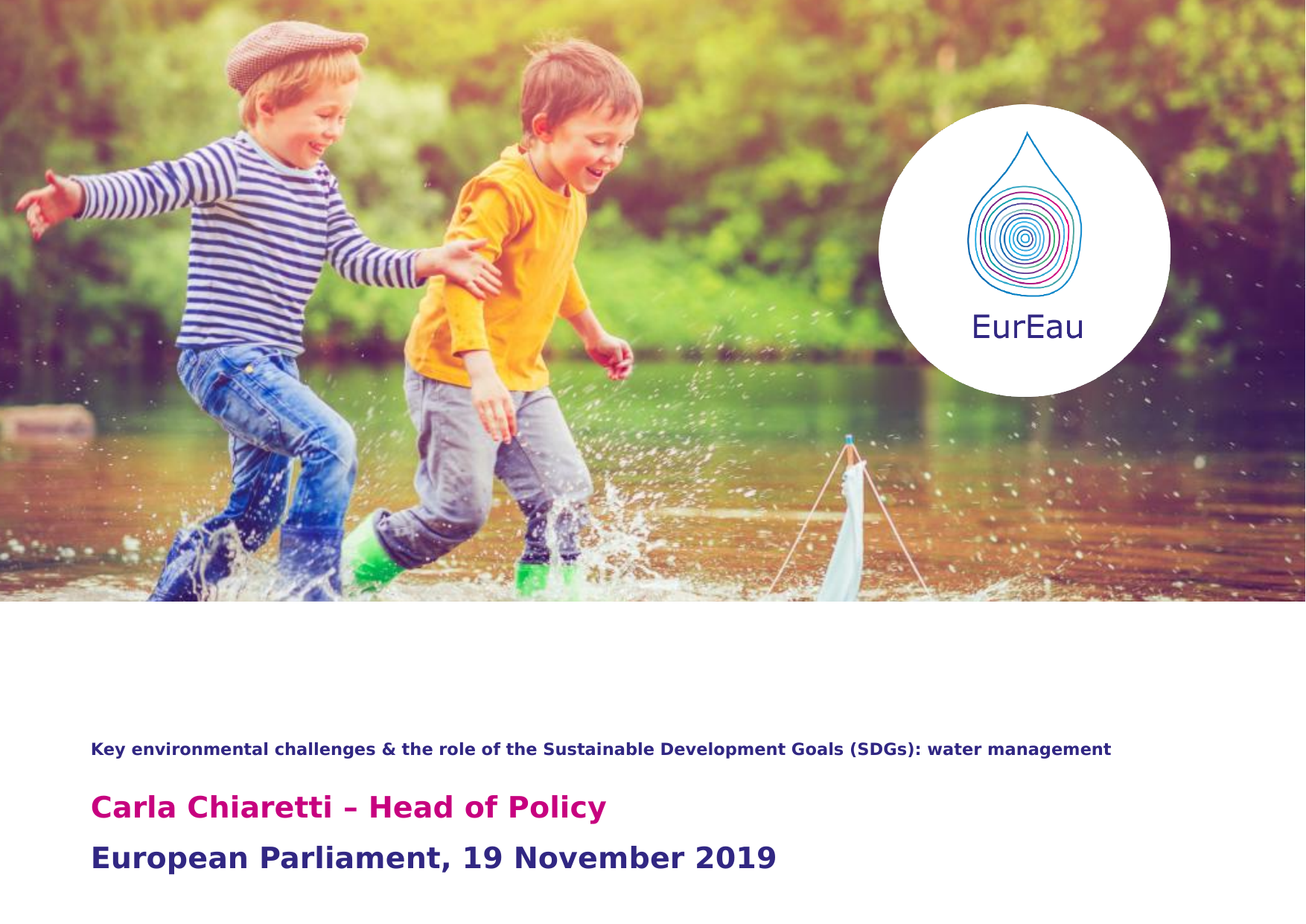

# Key environmental challenges & the role of the Sustainable Development Goals (SDGs): water management
Carla Chiaretti – Head of Policy
European Parliament, 19 November 2019